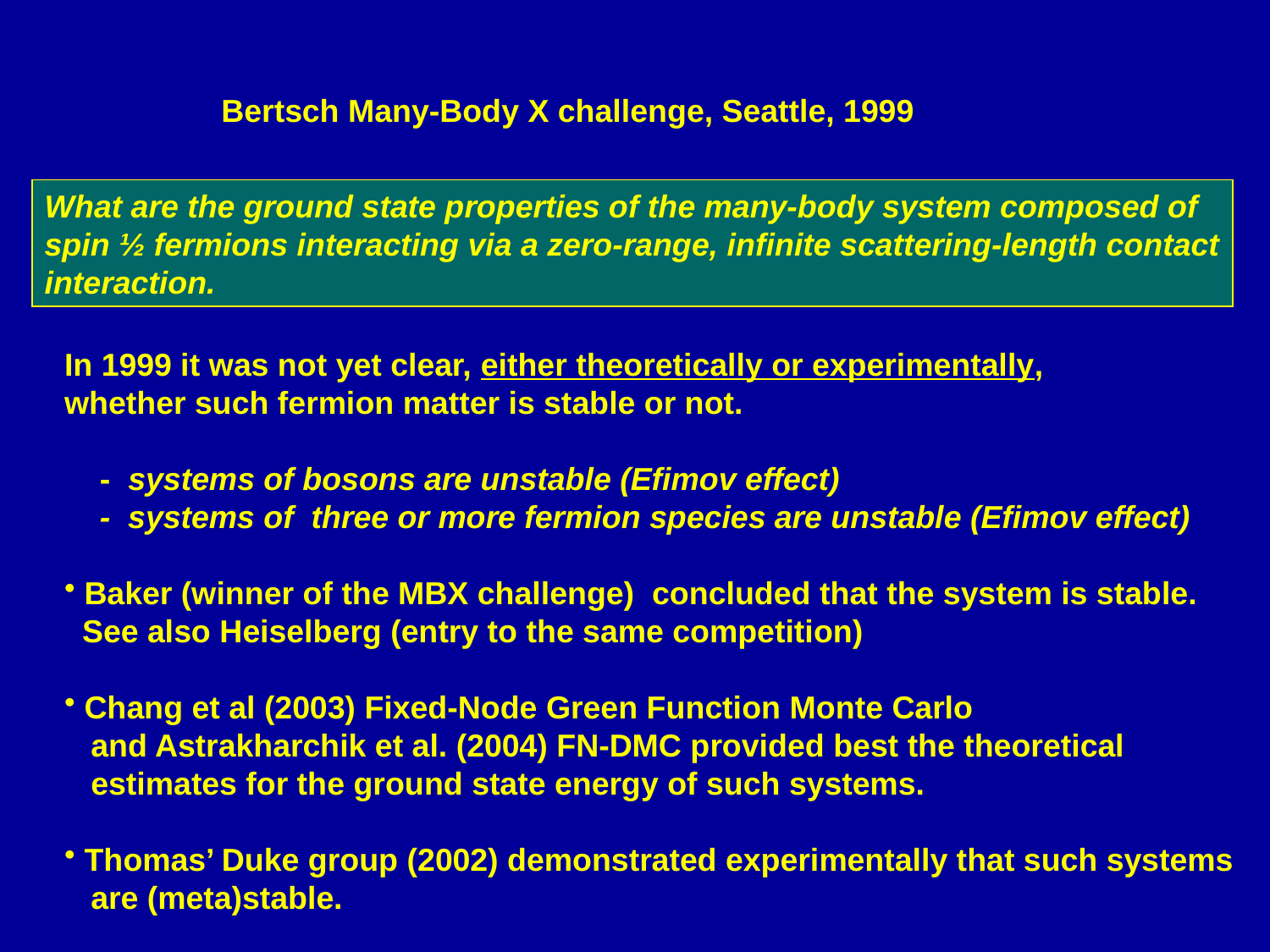

Bertsch Many-Body X challenge, Seattle, 1999
What are the ground state properties of the many-body system composed of
spin ½ fermions interacting via a zero-range, infinite scattering-length contact
interaction.
In 1999 it was not yet clear, either theoretically or experimentally,
whether such fermion matter is stable or not.

    -  systems of bosons are unstable (Efimov effect)
    -  systems of  three or more fermion species are unstable (Efimov effect)

 Baker (winner of the MBX challenge)  concluded that the system is stable.
  See also Heiselberg (entry to the same competition)

 Chang et al (2003) Fixed-Node Green Function Monte Carlo
   and Astrakharchik et al. (2004) FN-DMC provided best the theoretical
   estimates for the ground state energy of such systems.

 Thomas’ Duke group (2002) demonstrated experimentally that such systems
   are (meta)stable.